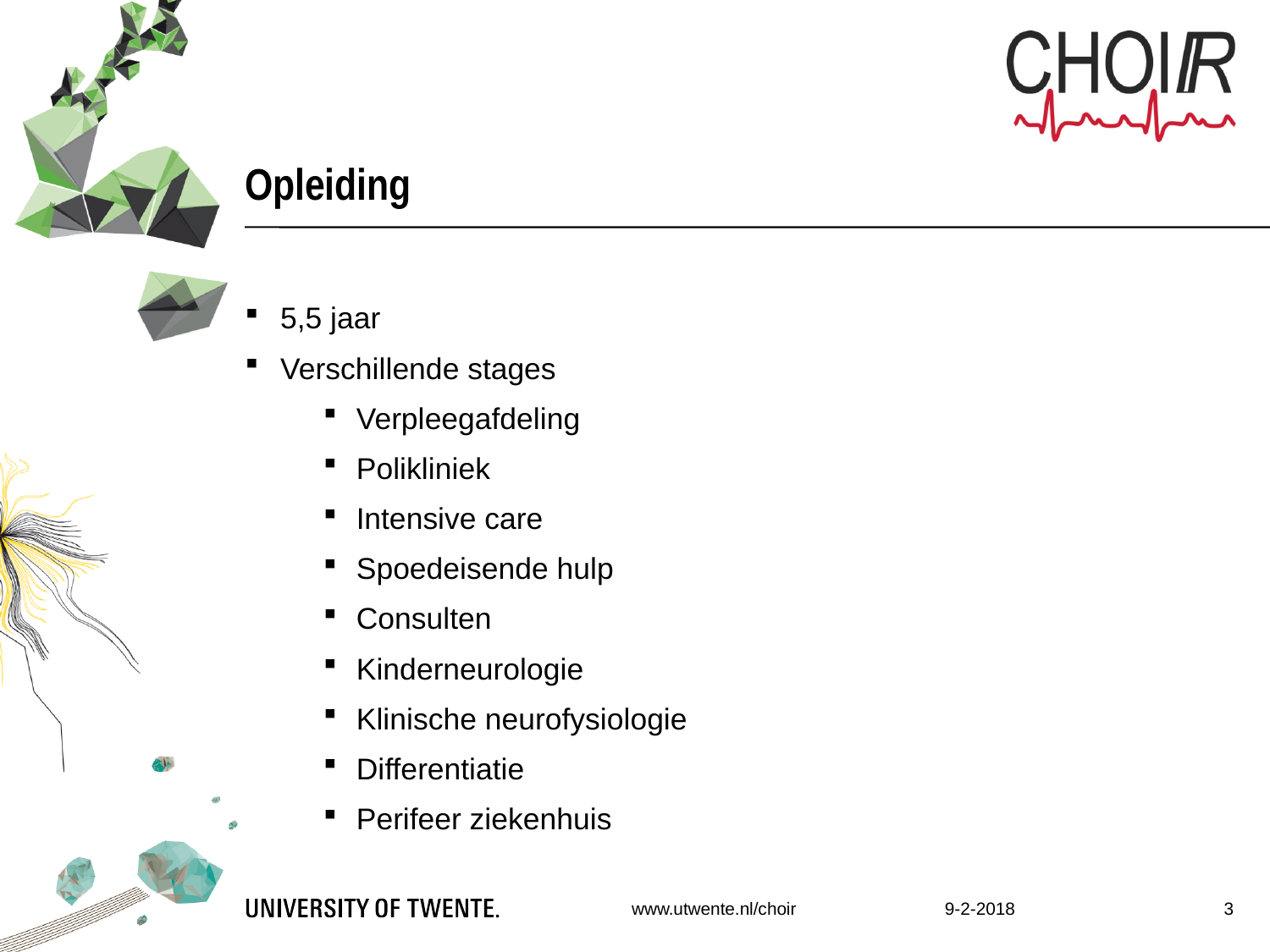

# Opleiding
5,5 jaar
Verschillende stages
Verpleegafdeling
Polikliniek
Intensive care
Spoedeisende hulp
Consulten
Kinderneurologie
Klinische neurofysiologie
Differentiatie
Perifeer ziekenhuis
www.utwente.nl/choir	9-2-2018	3